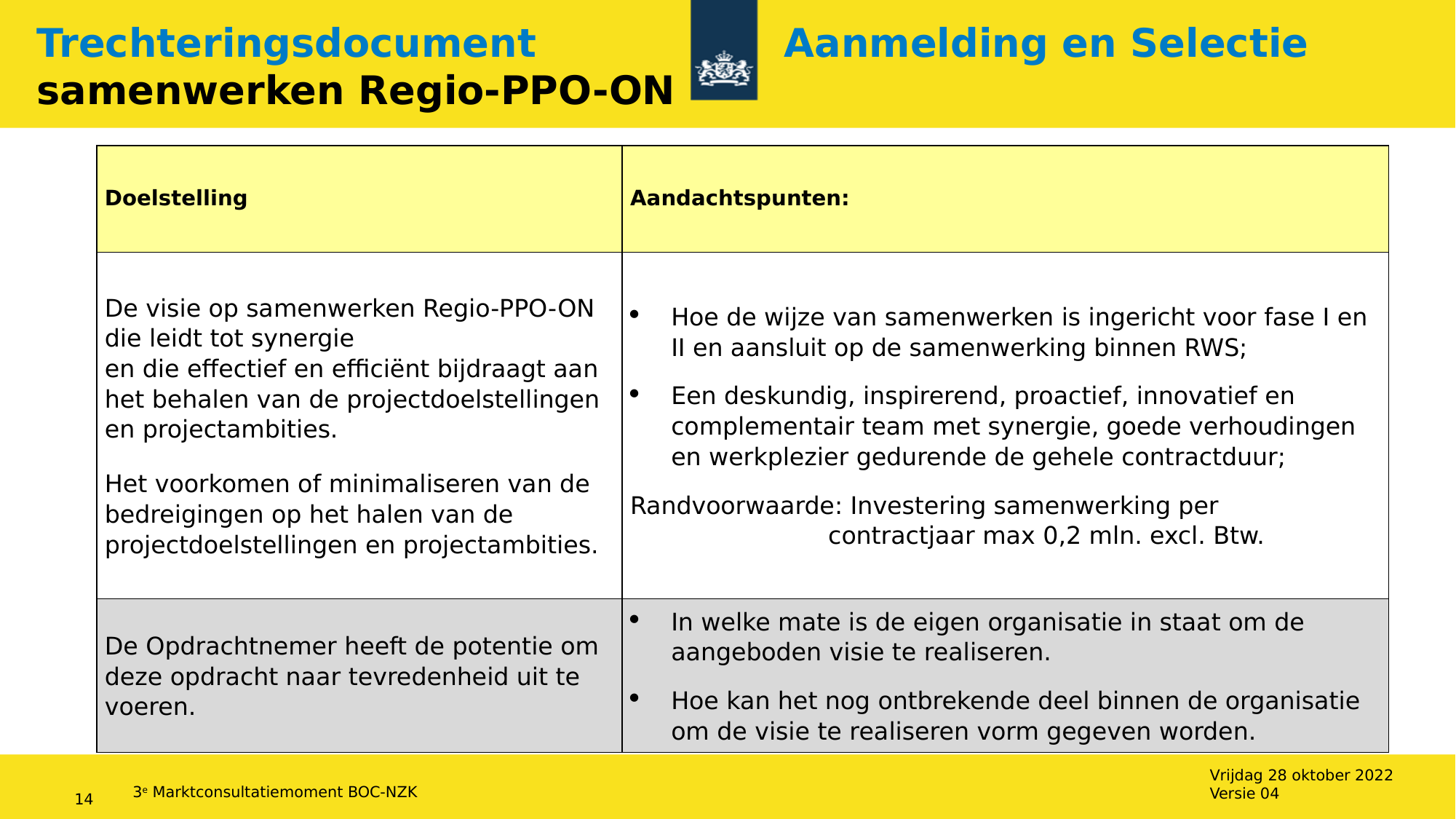

Trechteringsdocument                  Aanmelding en Selectie samenwerken Regio-PPO-ON
| Doelstelling | Aandachtspunten: |
| --- | --- |
| De visie op samenwerken Regio-PPO-ON die leidt tot synergie en die effectief en efficiënt bijdraagt aan het behalen van de projectdoelstellingen en projectambities.   Het voorkomen of minimaliseren van de bedreigingen op het halen van de projectdoelstellingen en projectambities. | Hoe de wijze van samenwerken is ingericht voor fase I en II en aansluit op de samenwerking binnen RWS; Een deskundig, inspirerend, proactief, innovatief en complementair team met synergie, goede verhoudingen en werkplezier gedurende de gehele contractduur; Randvoorwaarde: Investering samenwerking per contractjaar max 0,2 mln. excl. Btw. |
| De Opdrachtnemer heeft de potentie om deze opdracht naar tevredenheid uit te voeren. | In welke mate is de eigen organisatie in staat om de aangeboden visie te realiseren. Hoe kan het nog ontbrekende deel binnen de organisatie om de visie te realiseren vorm gegeven worden. |
Vrijdag 28 oktober 2022
Versie 04
3e Marktconsultatiemoment BOC-NZK